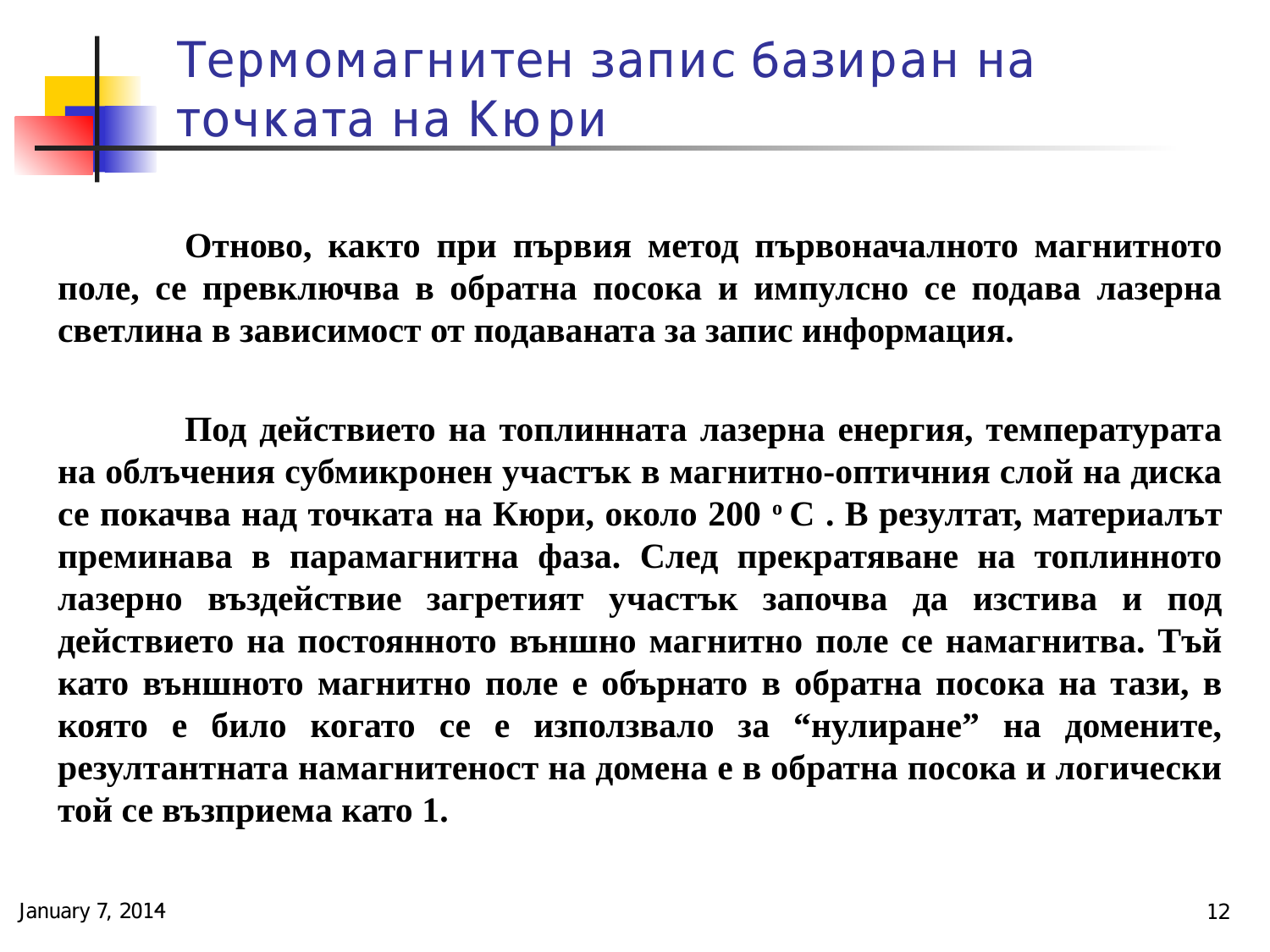

# Термомагнитен запис базиран на точката на Кюри
	Отново, както при първия метод първоначалното магнитното поле, се превключва в обратна посока и импулсно се подава лазерна светлина в зависимост от подаваната за запис информация.

	Под действието на топлинната лазерна енергия, температурата на облъчения субмикронен участък в магнитно-оптичния слой на диска се покачва над точката на Кюри, около 200 о C . В резултат, материалът преминава в парамагнитна фаза. След прекратяване на топлинното лазерно въздействие загретият участък започва да изстива и под действието на постоянното външно магнитно поле се намагнитва. Тъй като външното магнитно поле е обърнато в обратна посока на тази, в която е било когато се е използвало за “нулиране” на домените, резултантната намагнитеност на домена е в обратна посока и логически той се възприема като 1.
January 7, 2014
12